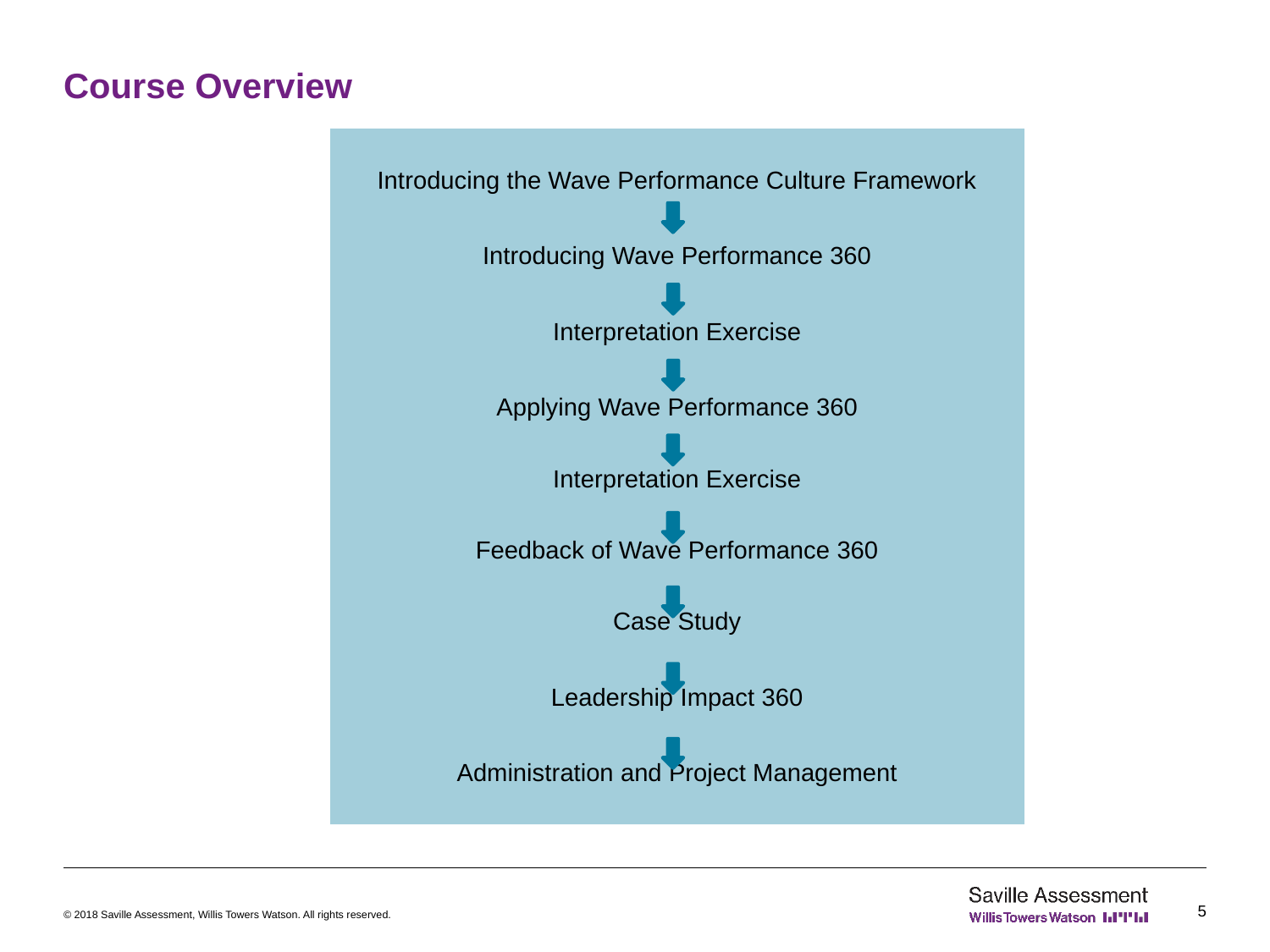

# Course Overview

Introducing the Wave Performance Culture Framework

Introducing Wave Performance 360

Interpretation Exercise

Applying Wave Performance 360

Interpretation Exercise

Feedback of Wave Performance 360

Case Study

Leadership Impact 360

Administration and Project Management

5
© 2018 Saville Assessment, Willis Towers Watson. All rights reserved.